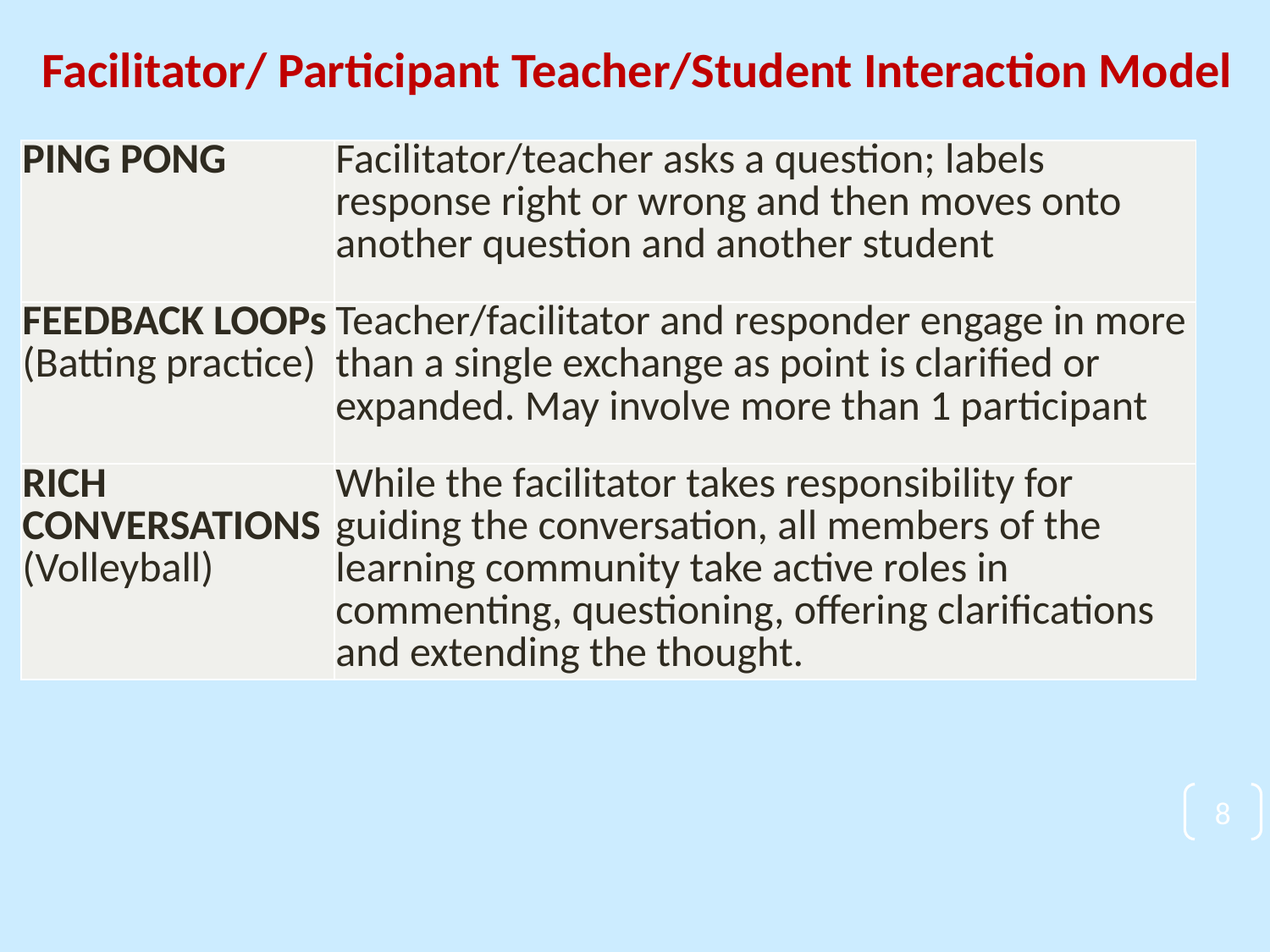

Facilitator/ Participant Teacher/Student Interaction Model
| PING PONG | Facilitator/teacher asks a question; labels response right or wrong and then moves onto another question and another student |
| --- | --- |
| FEEDBACK LOOPs (Batting practice) | Teacher/facilitator and responder engage in more than a single exchange as point is clarified or expanded. May involve more than 1 participant |
| RICH CONVERSATIONS (Volleyball) | While the facilitator takes responsibility for guiding the conversation, all members of the learning community take active roles in commenting, questioning, offering clarifications and extending the thought. |
8